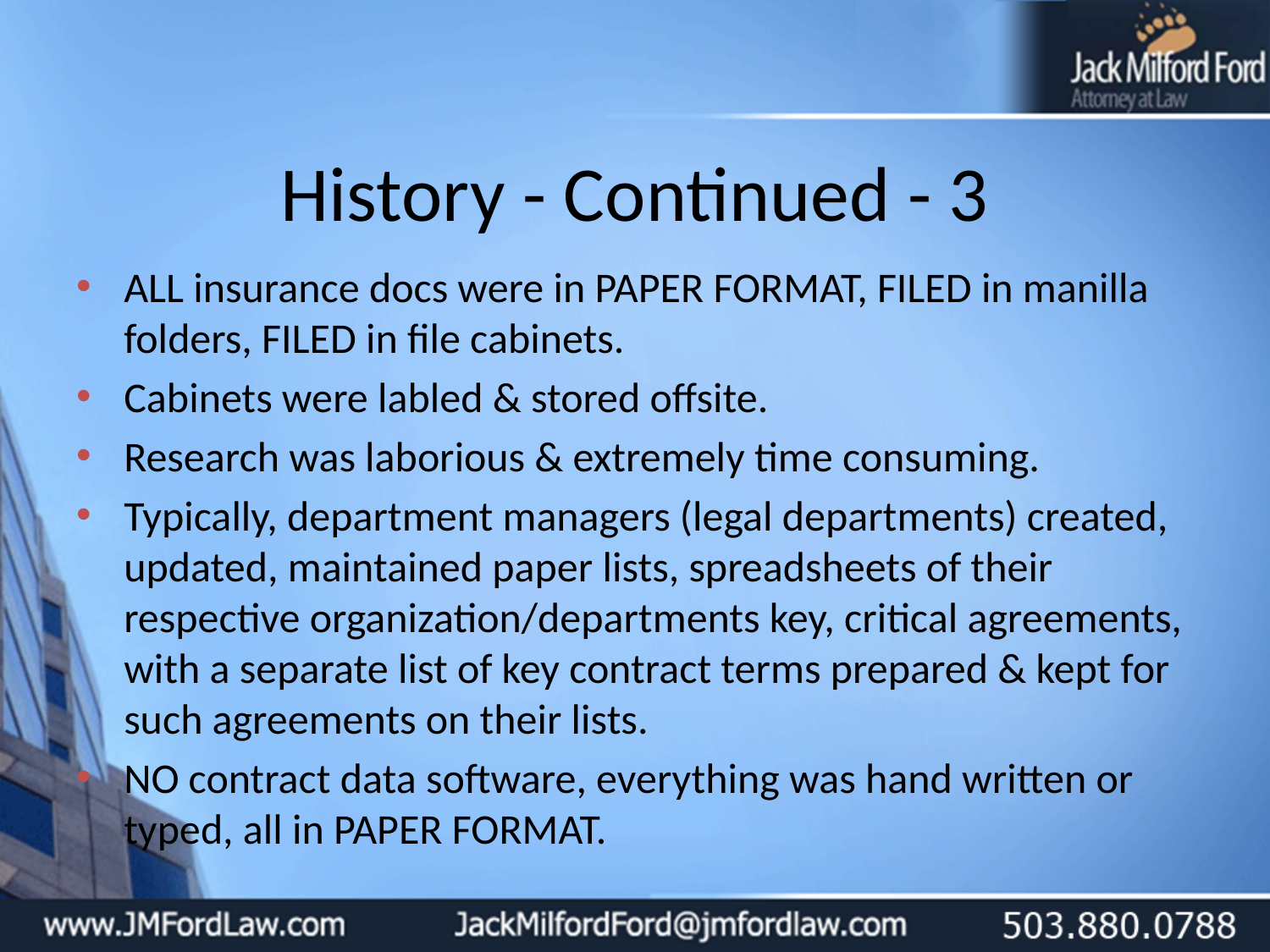

# History - Continued - 3
ALL insurance docs were in PAPER FORMAT, FILED in manilla folders, FILED in file cabinets.
Cabinets were labled & stored offsite.
Research was laborious & extremely time consuming.
Typically, department managers (legal departments) created, updated, maintained paper lists, spreadsheets of their respective organization/departments key, critical agreements, with a separate list of key contract terms prepared & kept for such agreements on their lists.
NO contract data software, everything was hand written or typed, all in PAPER FORMAT.